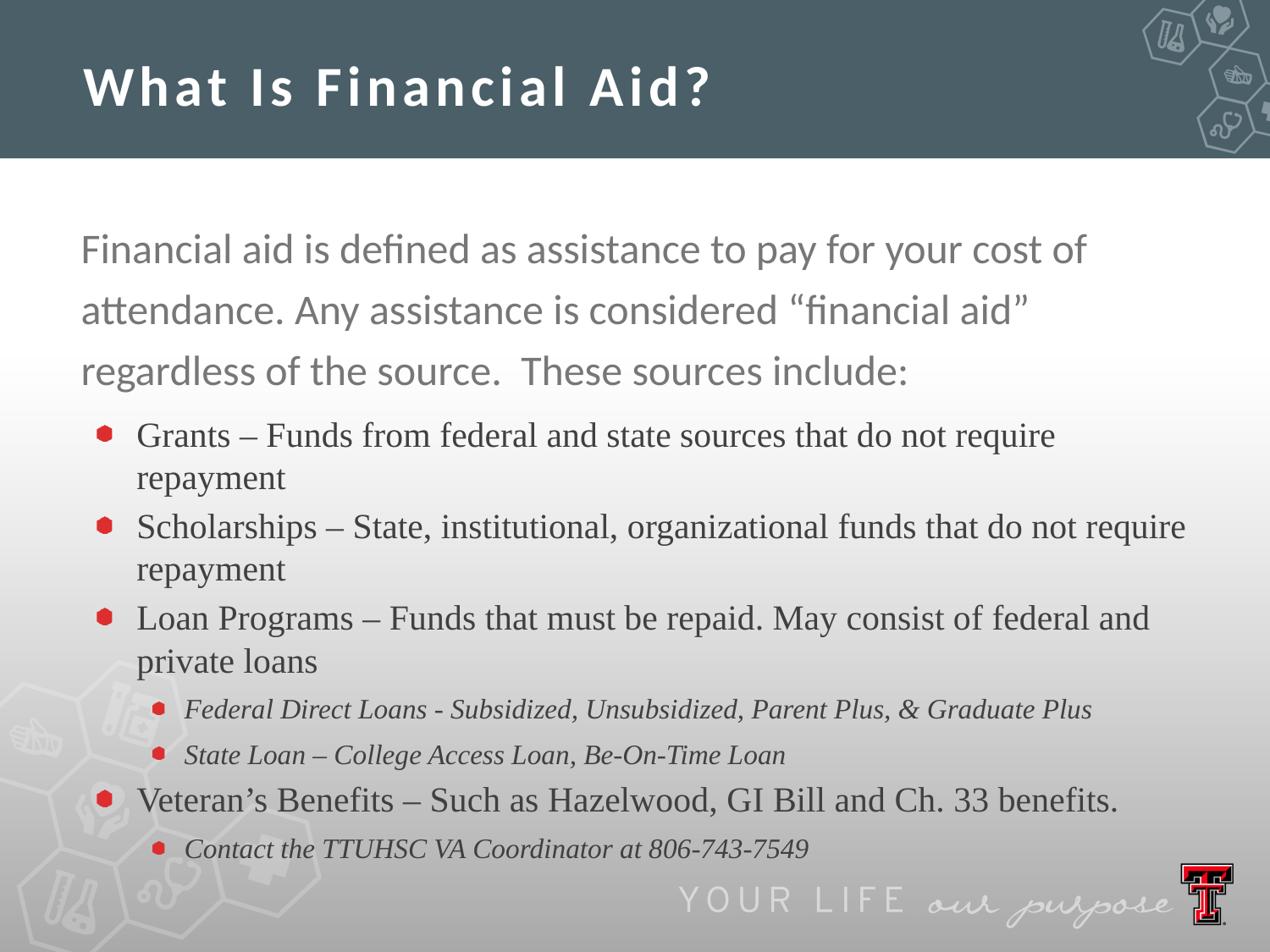

What Is Financial Aid?
Financial aid is defined as assistance to pay for your cost of attendance. Any assistance is considered “financial aid” regardless of the source.  These sources include:
Grants – Funds from federal and state sources that do not require repayment
Scholarships – State, institutional, organizational funds that do not require repayment
Loan Programs – Funds that must be repaid. May consist of federal and private loans
Federal Direct Loans - Subsidized, Unsubsidized, Parent Plus, & Graduate Plus
State Loan – College Access Loan, Be-On-Time Loan
Veteran’s Benefits – Such as Hazelwood, GI Bill and Ch. 33 benefits.
Contact the TTUHSC VA Coordinator at 806-743-7549